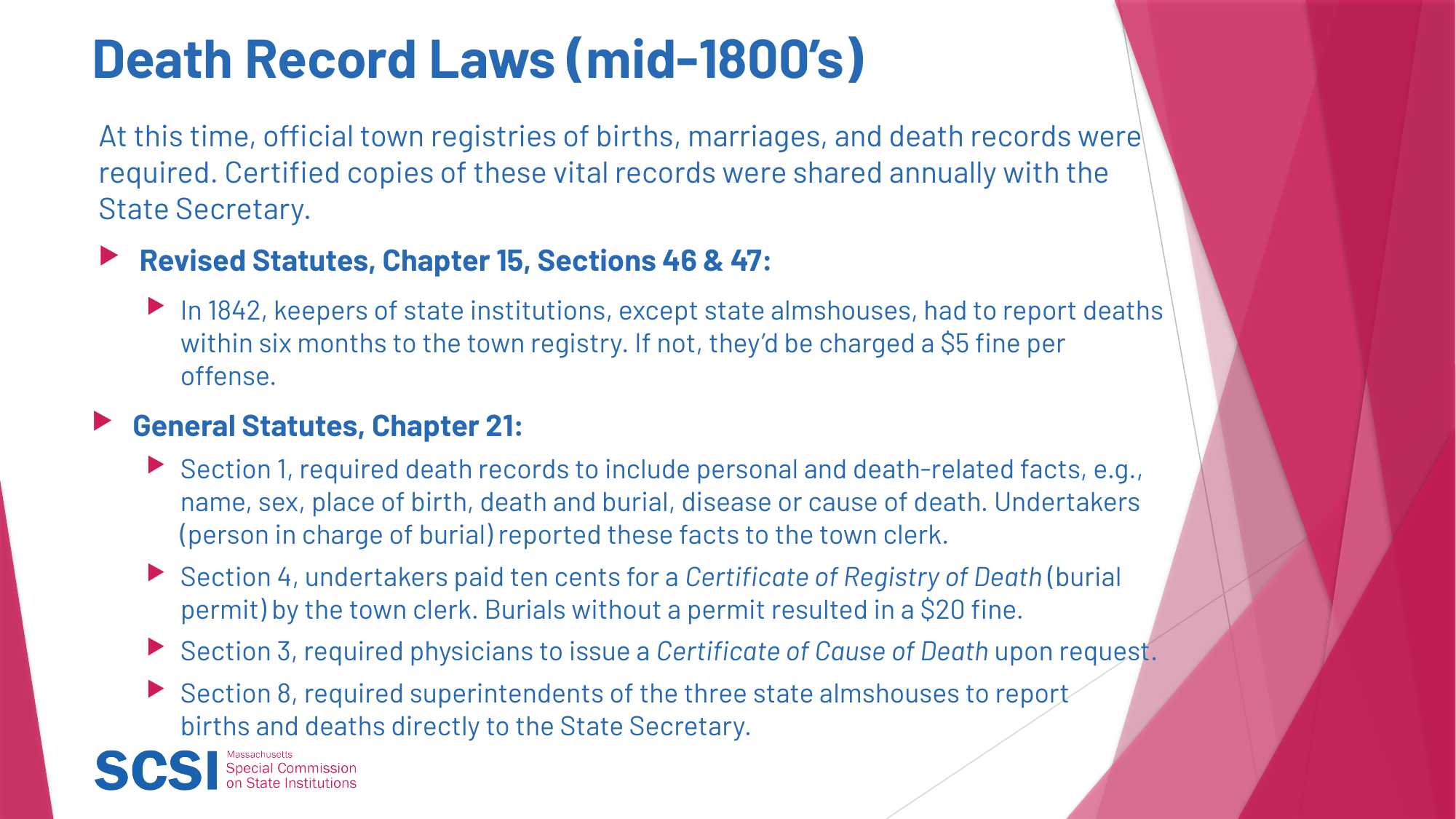

# Death Record Laws (mid-1800’s)
At this time, official town registries of births, marriages, and death records were required. Certified copies of these vital records were shared annually with the State Secretary.
Revised Statutes, Chapter 15, Sections 46 & 47:
In 1842, keepers of state institutions, except state almshouses, had to report deaths within six months to the town registry. If not, they’d be charged a $5 fine per offense.
General Statutes, Chapter 21:
Section 1, required death records to include personal and death-related facts, e.g., name, sex, place of birth, death and burial, disease or cause of death. Undertakers (person in charge of burial) reported these facts to the town clerk.
Section 4, undertakers paid ten cents for a Certificate of Registry of Death (burial permit) by the town clerk. Burials without a permit resulted in a $20 fine.
Section 3, required physicians to issue a Certificate of Cause of Death upon request.
Section 8, required superintendents of the three state almshouses to report                births and deaths directly to the State Secretary.